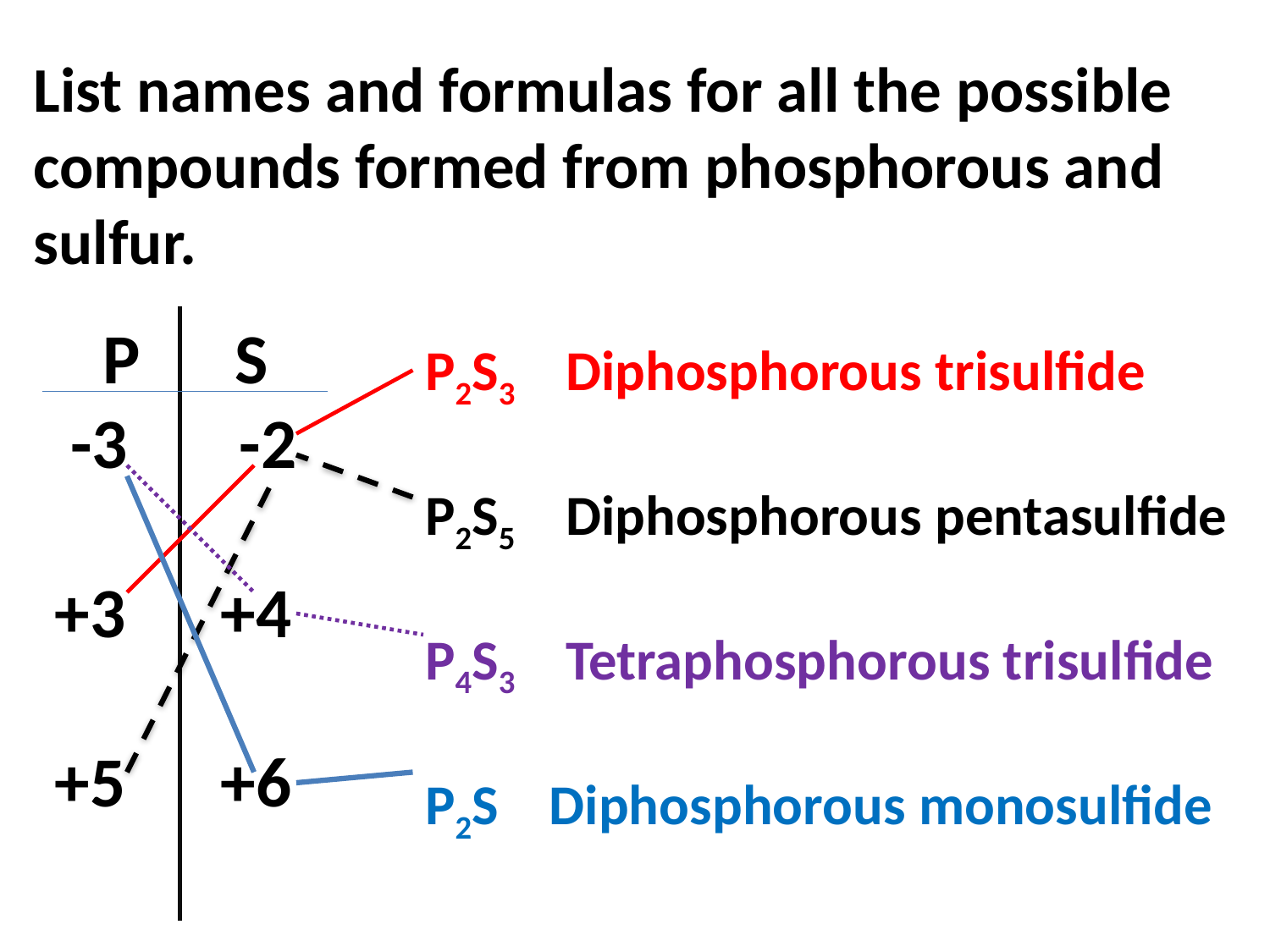

List names and formulas for all the possible compounds formed from phosphorous and sulfur.
   P      S
 -3       -2
+3      +4
+5      +6
P2S3    Diphosphorous trisulfide

P2S5    Diphosphorous pentasulfide

P4S3    Tetraphosphorous trisulfide

P2S    Diphosphorous monosulfide